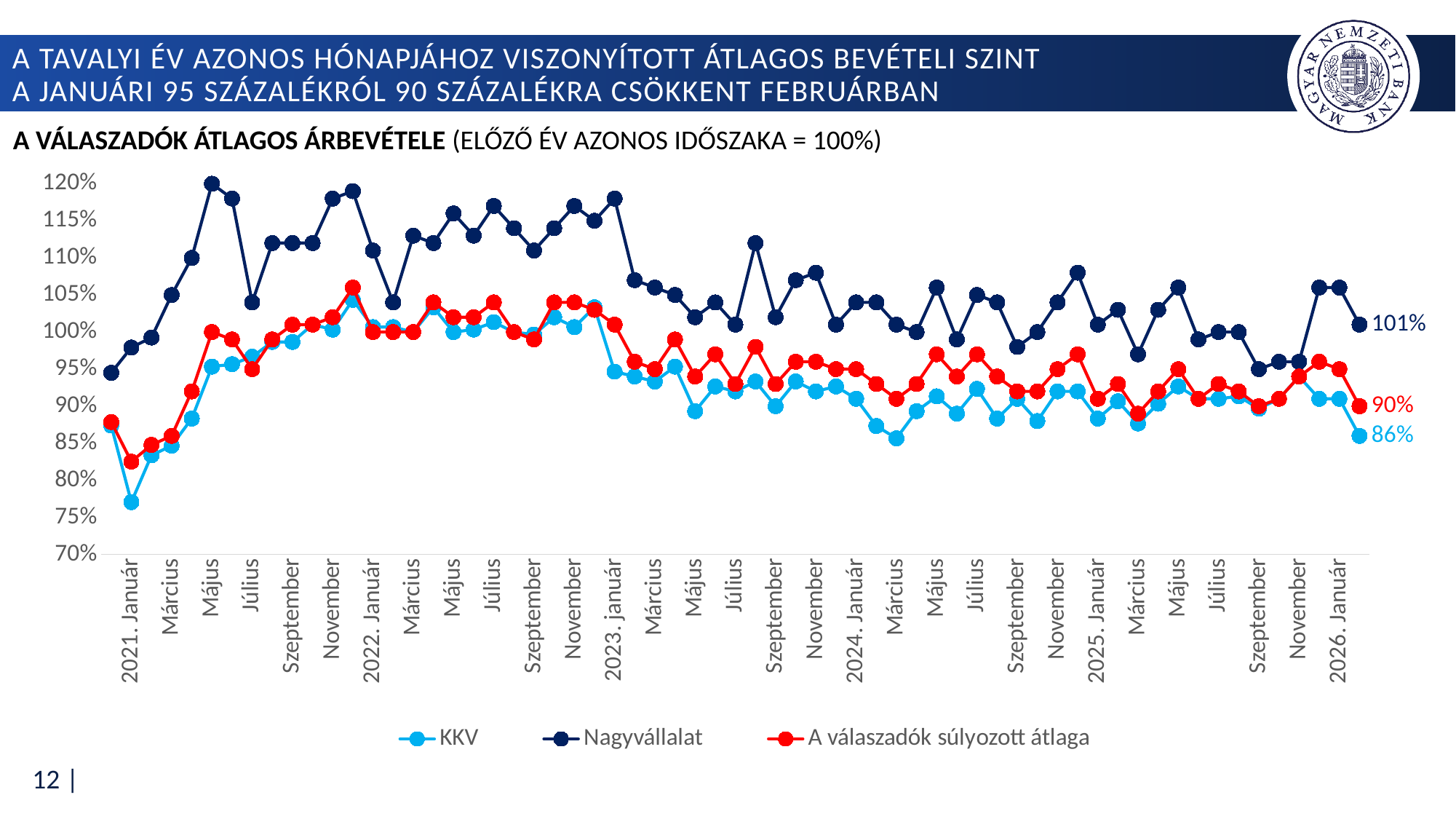

# A tavalyi év azonos hónapjához viszonyított átlagos bevételi szint a januári 95 százalékról 90 százalékra csökkent februárban
A VÁLASZADÓK ÁTLAGOS ÁRBEVÉTELE (előző év azonos időszaka = 100%)

### Chart

| Category | KKV | Nagyvállalat | A válaszadók súlyozott átlaga |
|---|---|---|---|
|  | 0.8739801395598498 | 0.9450617283950616 | 0.8786630379719145 |
| 2021. Január | 0.7706019623980952 | 0.9792452830188678 | 0.8252898669692932 |
|  | 0.8338519152041117 | 0.9925925925925927 | 0.847843560454651 |
| Március | 0.8466666666666667 | 1.05 | 0.86 |
|  | 0.8833333333333333 | 1.1 | 0.92 |
| Május | 0.9533333333333333 | 1.2 | 1.0 |
|  | 0.9566666666666667 | 1.18 | 0.99 |
| Július | 0.9666666666666667 | 1.04 | 0.95 |
|  | 0.9866666666666667 | 1.12 | 0.99 |
| Szeptember | 0.9866666666666667 | 1.12 | 1.01 |
|  | 1.01 | 1.12 | 1.01 |
| November | 1.0033333333333332 | 1.18 | 1.02 |
|  | 1.0433333333333332 | 1.19 | 1.06 |
| 2022. Január | 1.0066666666666666 | 1.11 | 1.0 |
|  | 1.0066666666666668 | 1.04 | 1.0 |
| Március | 1.0 | 1.13 | 1.0 |
|  | 1.0333333333333332 | 1.12 | 1.04 |
| Május | 1.0 | 1.16 | 1.02 |
|  | 1.0033333333333334 | 1.13 | 1.02 |
| Július | 1.0133333333333334 | 1.17 | 1.04 |
|  | 1.0 | 1.14 | 1.0 |
| Szeptember | 0.9966666666666667 | 1.11 | 0.99 |
|  | 1.02 | 1.14 | 1.04 |
| November | 1.0066666666666666 | 1.17 | 1.04 |
|  | 1.0333333333333334 | 1.15 | 1.03 |
| 2023. január | 0.9466666666666667 | 1.18 | 1.01 |
|  | 0.9400000000000001 | 1.07 | 0.96 |
| Március | 0.9333333333333332 | 1.06 | 0.95 |
|  | 0.9533333333333335 | 1.05 | 0.99 |
| Május | 0.8933333333333332 | 1.02 | 0.94 |
|  | 0.9266666666666666 | 1.04 | 0.97 |
| Július | 0.9199999999999999 | 1.01 | 0.93 |
|  | 0.9333333333333332 | 1.12 | 0.98 |
| Szeptember | 0.9 | 1.02 | 0.93 |
|  | 0.9333333333333332 | 1.07 | 0.96 |
| November | 0.9199999999999999 | 1.08 | 0.96 |
|  | 0.9266666666666667 | 1.01 | 0.95 |
| 2024. Január | 0.91 | 1.04 | 0.95 |
|  | 0.8733333333333334 | 1.04 | 0.93 |
| Március | 0.8566666666666666 | 1.01 | 0.91 |
|  | 0.8933333333333332 | 1.0 | 0.93 |
| Május | 0.9133333333333334 | 1.06 | 0.97 |
|  | 0.89 | 0.99 | 0.94 |
| Július | 0.9233333333333333 | 1.05 | 0.97 |
|  | 0.8833333333333333 | 1.04 | 0.94 |
| Szeptember | 0.91 | 0.98 | 0.92 |
|  | 0.88 | 1.0 | 0.92 |
| November | 0.9199999999999999 | 1.04 | 0.95 |
|  | 0.92 | 1.08 | 0.97 |
| 2025. Január | 0.8833333333333333 | 1.01 | 0.91 |
|  | 0.9066666666666666 | 1.03 | 0.93 |
| Március | 0.8766666666666666 | 0.97 | 0.89 |
|  | 0.9033333333333333 | 1.03 | 0.92 |
| Május | 0.9266666666666667 | 1.06 | 0.95 |
|  | 0.91 | 0.99 | 0.91 |
| Július | 0.91 | 1.0 | 0.93 |
|  | 0.9133333333333334 | 1.0 | 0.92 |
| Szeptember | 0.8966666666666666 | 0.95 | 0.9 |
|  | 0.91 | 0.96 | 0.91 |
| November | 0.94 | 0.96 | 0.94 |
|  | 0.91 | 1.06 | 0.96 |
| 2026. Január | 0.91 | 1.06 | 0.95 |